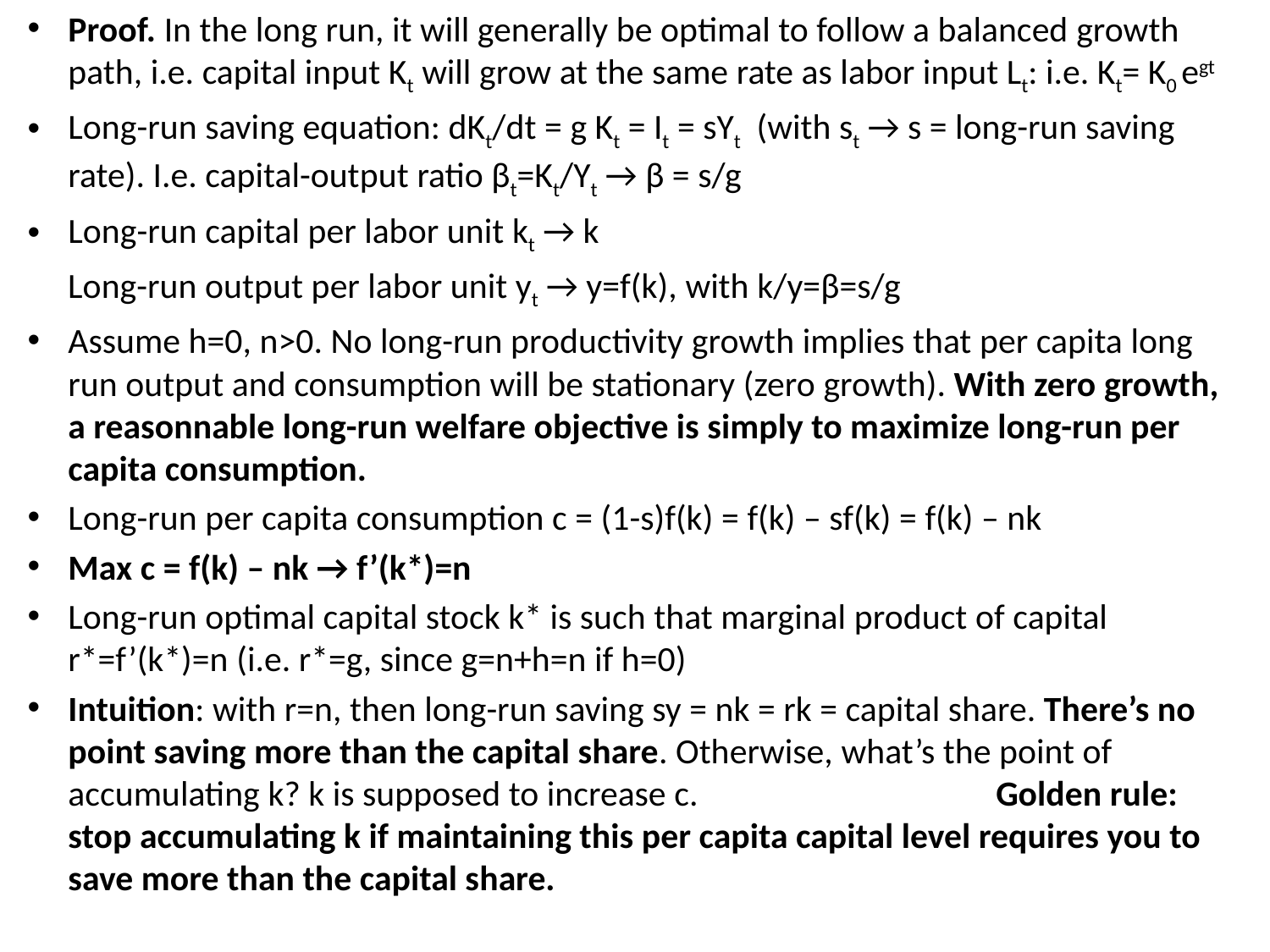

Proof. In the long run, it will generally be optimal to follow a balanced growth path, i.e. capital input Kt will grow at the same rate as labor input Lt: i.e. Kt= K0 egt
Long-run saving equation: dKt/dt = g Kt = It = sYt  (with st → s = long-run saving rate). I.e. capital-output ratio βt=Kt/Yt → β = s/g
Long-run capital per labor unit kt → k
     Long-run output per labor unit yt → y=f(k), with k/y=β=s/g
Assume h=0, n>0. No long-run productivity growth implies that per capita long run output and consumption will be stationary (zero growth). With zero growth, a reasonnable long-run welfare objective is simply to maximize long-run per capita consumption.
Long-run per capita consumption c = (1-s)f(k) = f(k) – sf(k) = f(k) – nk
Max c = f(k) – nk → f’(k*)=n
Long-run optimal capital stock k* is such that marginal product of capital r*=f’(k*)=n (i.e. r*=g, since g=n+h=n if h=0)
Intuition: with r=n, then long-run saving sy = nk = rk = capital share. There’s no point saving more than the capital share. Otherwise, what’s the point of accumulating k? k is supposed to increase c.                                     Golden rule: stop accumulating k if maintaining this per capita capital level requires you to save more than the capital share.